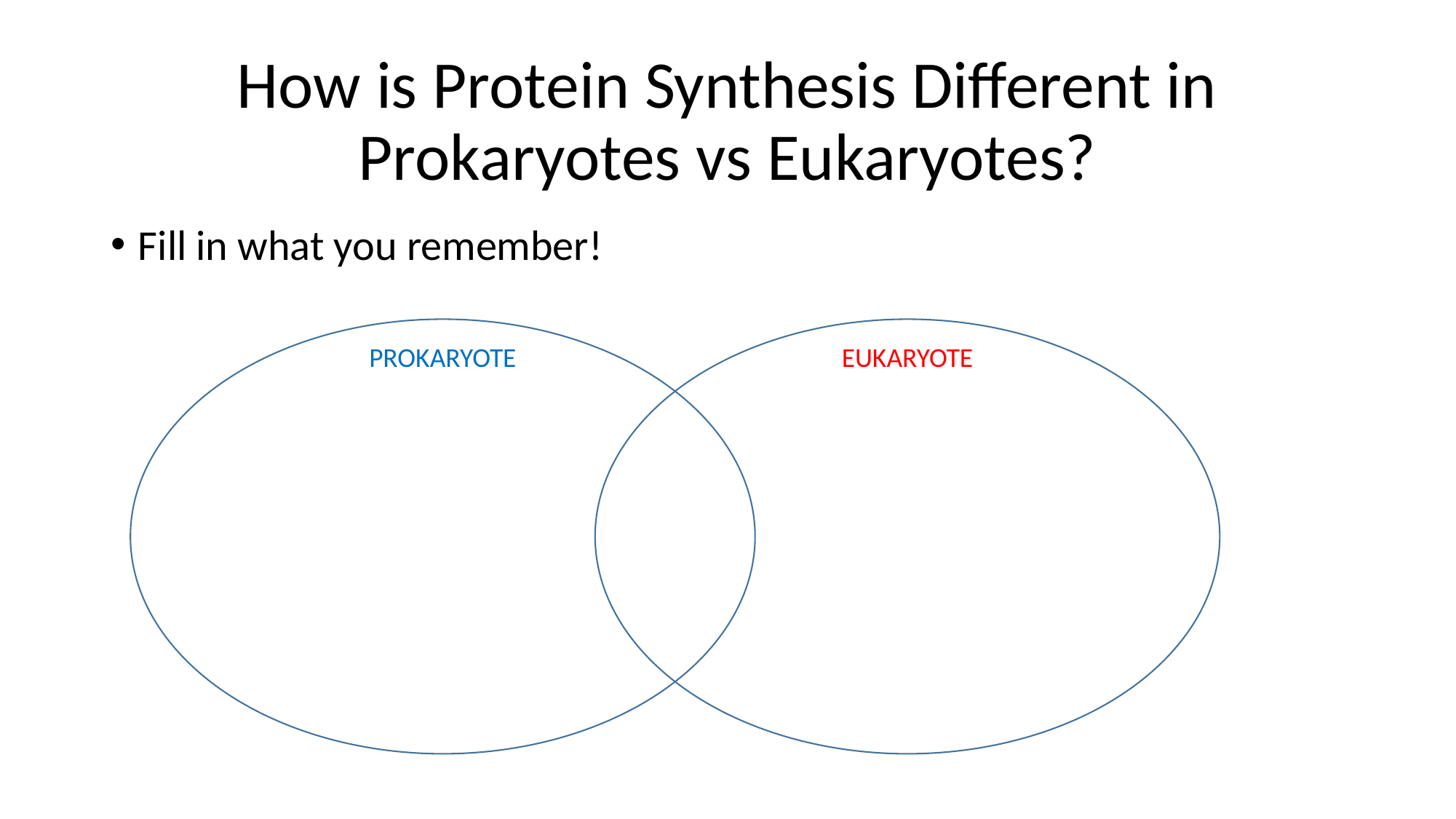

# How is Protein Synthesis Different in Prokaryotes vs Eukaryotes?
Fill in what you remember!
PROKARYOTE

EUKARYOTE